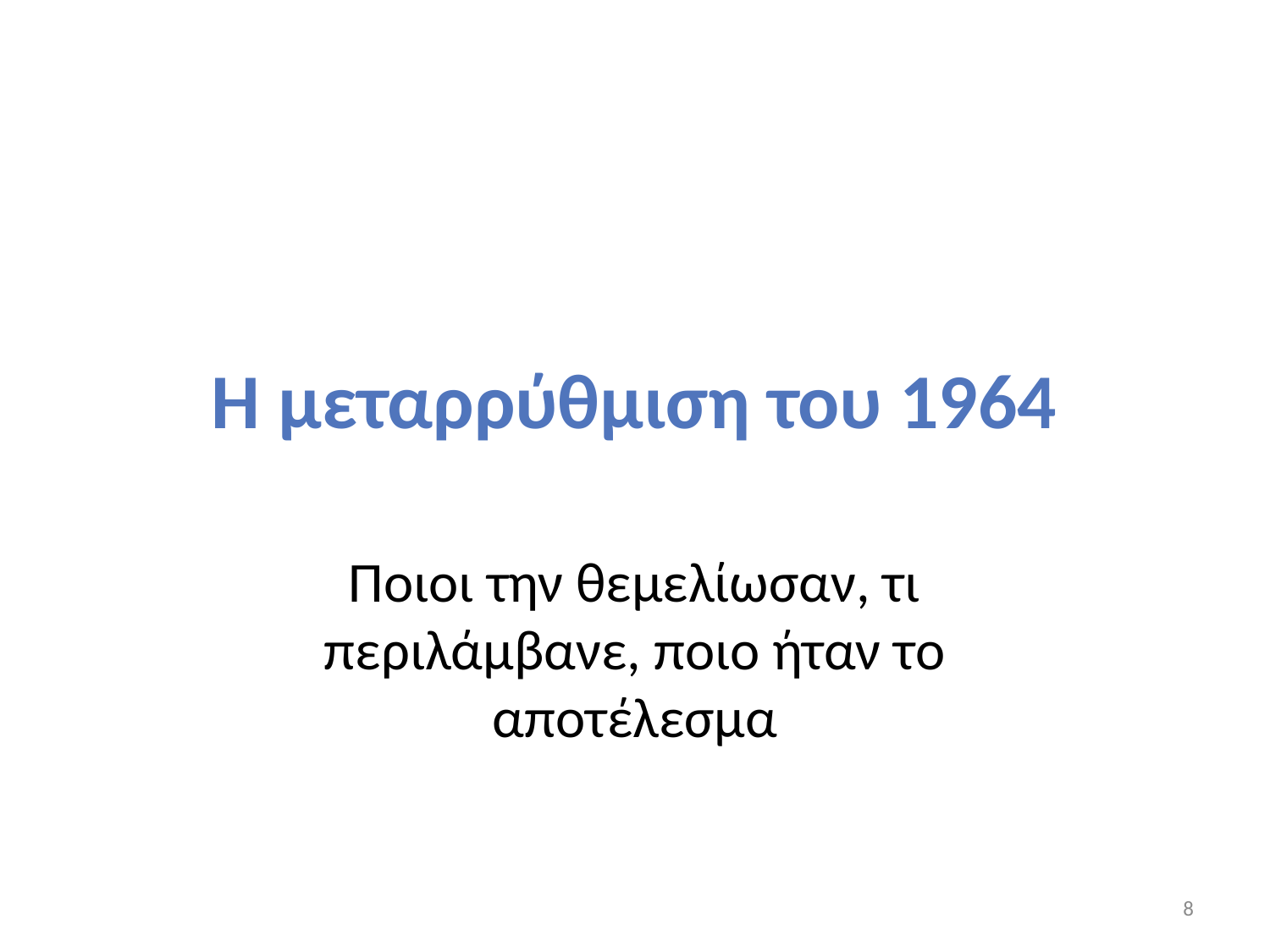

# Η μεταρρύθμιση του 1964
Ποιοι την θεμελίωσαν, τι περιλάμβανε, ποιο ήταν το αποτέλεσμα
8